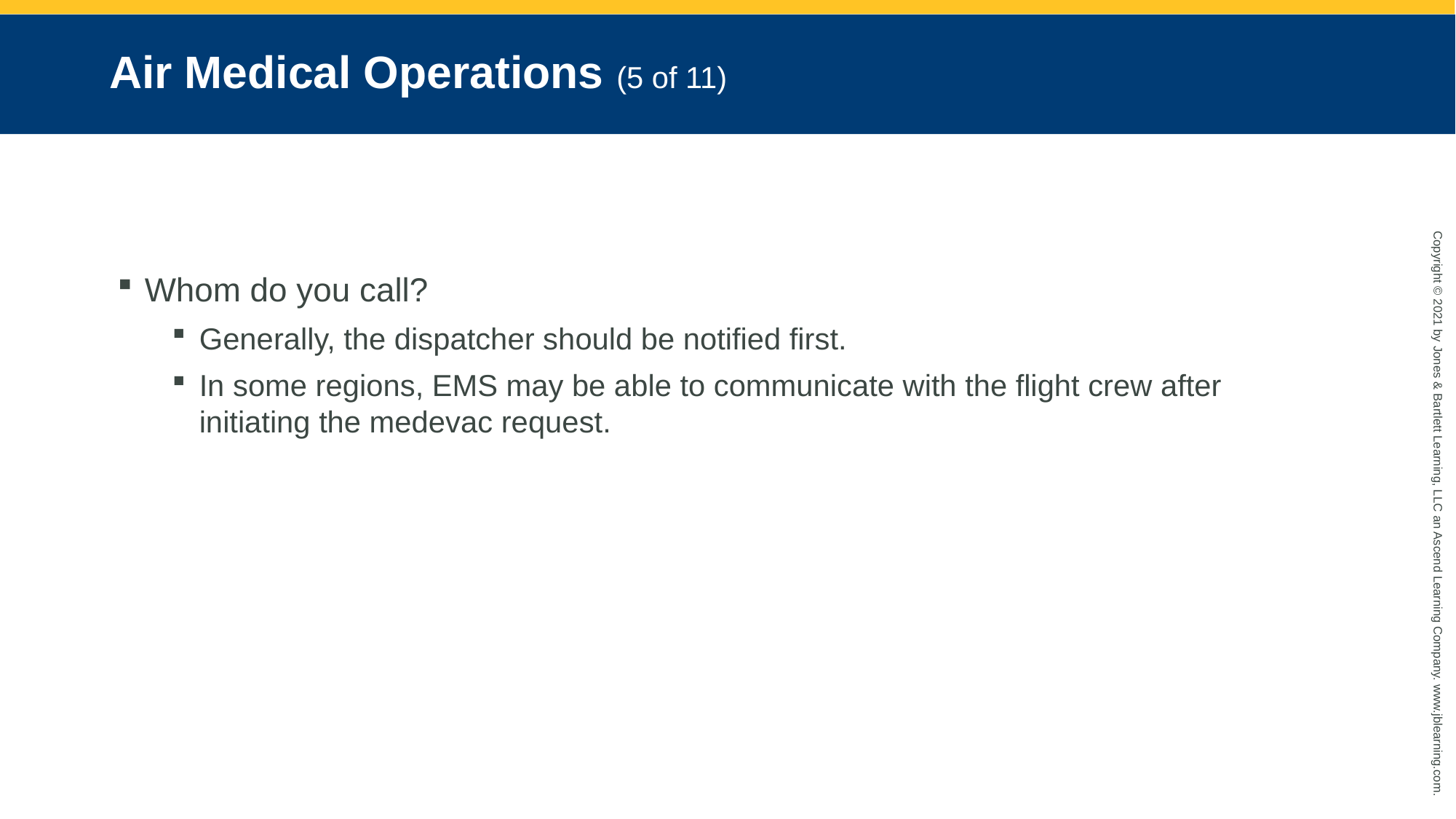

# Air Medical Operations (5 of 11)
Whom do you call?
Generally, the dispatcher should be notified first.
In some regions, EMS may be able to communicate with the flight crew after initiating the medevac request.